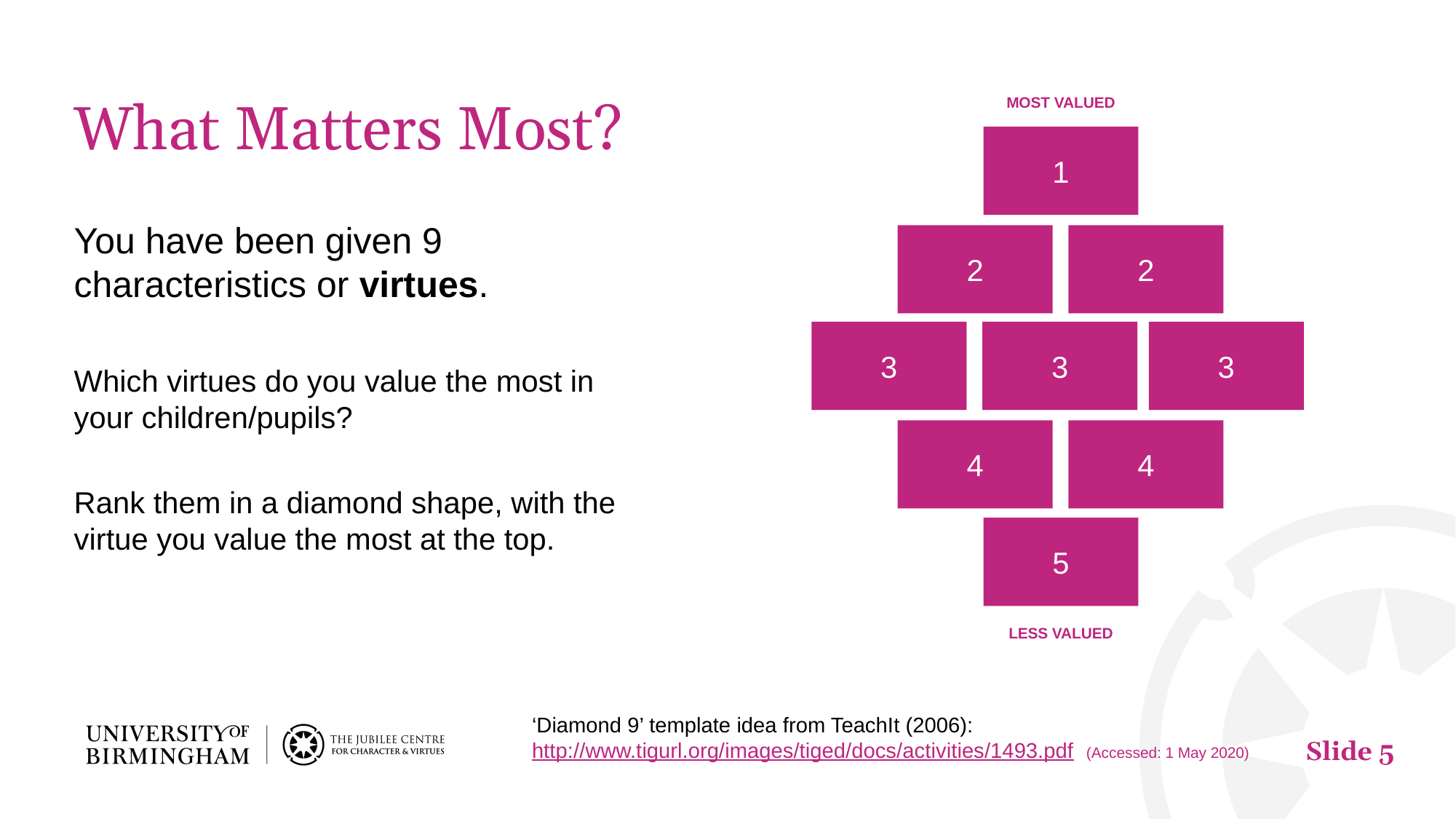

# What Matters Most?
MOST VALUED
1
You have been given 9 characteristics or virtues.

Which virtues do you value the most in your children/pupils?

Rank them in a diamond shape, with the virtue you value the most at the top.

2
2
3
3
3
4
4
5
LESS VALUED
‘Diamond 9’ template idea from TeachIt (2006): http://www.tigurl.org/images/tiged/docs/activities/1493.pdf  (Accessed: 1 May 2020)

Slide 5